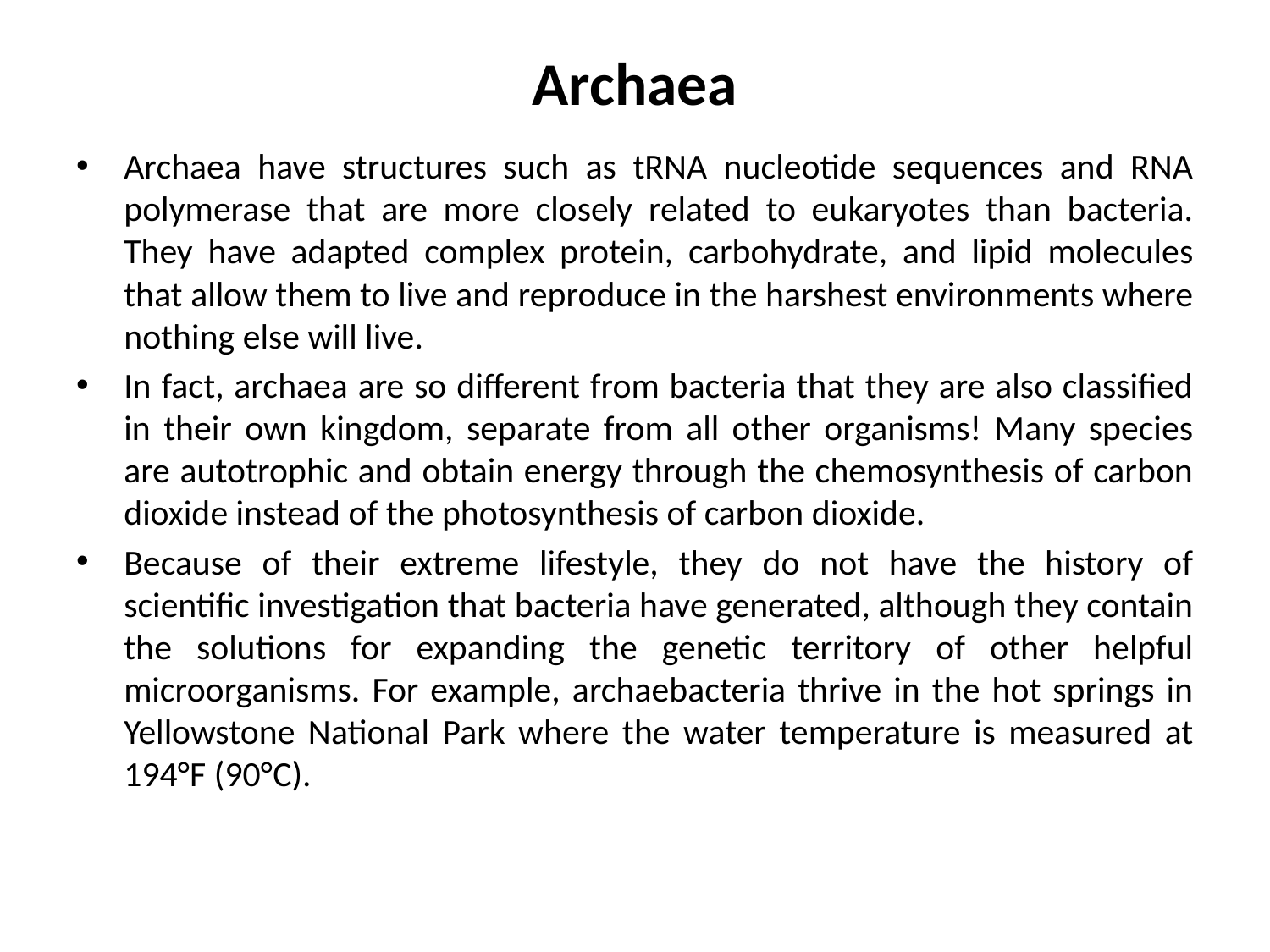

# Archaea
Archaea have structures such as tRNA nucleotide sequences and RNA polymerase that are more closely related to eukaryotes than bacteria. They have adapted complex protein, carbohydrate, and lipid molecules that allow them to live and reproduce in the harshest environments where nothing else will live.
In fact, archaea are so different from bacteria that they are also classified in their own kingdom, separate from all other organisms! Many species are autotrophic and obtain energy through the chemosynthesis of carbon dioxide instead of the photosynthesis of carbon dioxide.
Because of their extreme lifestyle, they do not have the history of scientific investigation that bacteria have generated, although they contain the solutions for expanding the genetic territory of other helpful microorganisms. For example, archaebacteria thrive in the hot springs in Yellowstone National Park where the water temperature is measured at 194°F (90°C).